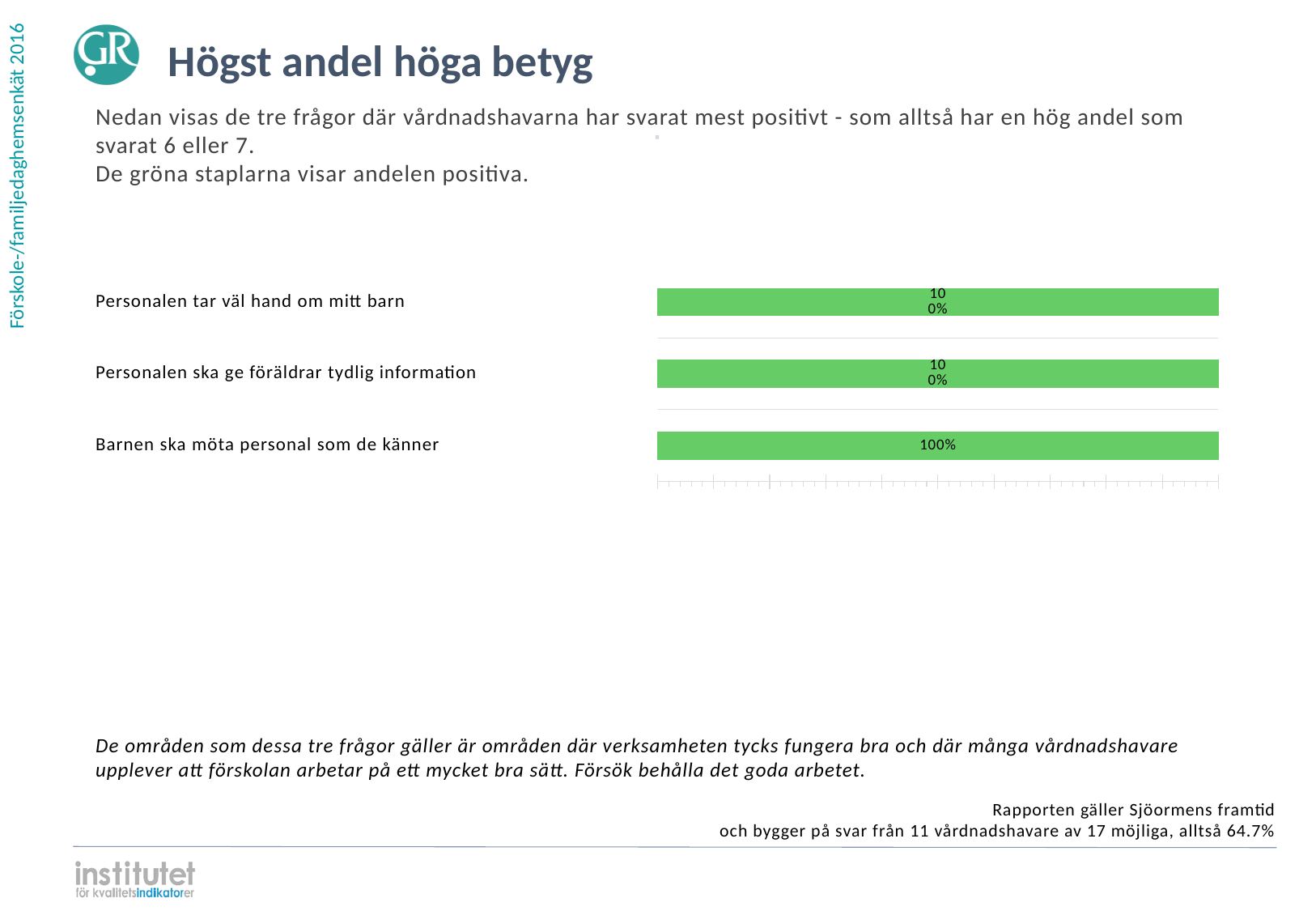

Högst andel höga betyg
Nedan visas de tre frågor där vårdnadshavarna har svarat mest positivt - som alltså har en hög andel som svarat 6 eller 7.
De gröna staplarna visar andelen positiva.
⋅
|  |  |  |
| --- | --- | --- |
|  |  |  |
|  |  |  |
|  |  |  |
Personalen tar väl hand om mitt barn

### Chart

| Category |  |  |  |  |
|---|---|---|---|---|
| Personalen tar väl hand om mitt barn | 1.0 | 0.0 | 0.0 | 0.0 |
Personalen ska ge föräldrar tydlig information

### Chart

| Category |  |  |  |  |
|---|---|---|---|---|
| Personalen ska ge föräldrar tydlig information | 1.0 | 0.0 | 0.0 | 0.0 |
Barnen ska möta personal som de känner

### Chart

| Category |  |  |  |  |
|---|---|---|---|---|
| Barnen ska möta personal som de känner | 1.0 | 0.0 | 0.0 | 0.0 |
De områden som dessa tre frågor gäller är områden där verksamheten tycks fungera bra och där många vårdnadshavare upplever att förskolan arbetar på ett mycket bra sätt. Försök behålla det goda arbetet.
Rapporten gäller Sjöormens framtid
och bygger på svar från 11 vårdnadshavare av 17 möjliga, alltså 64.7%